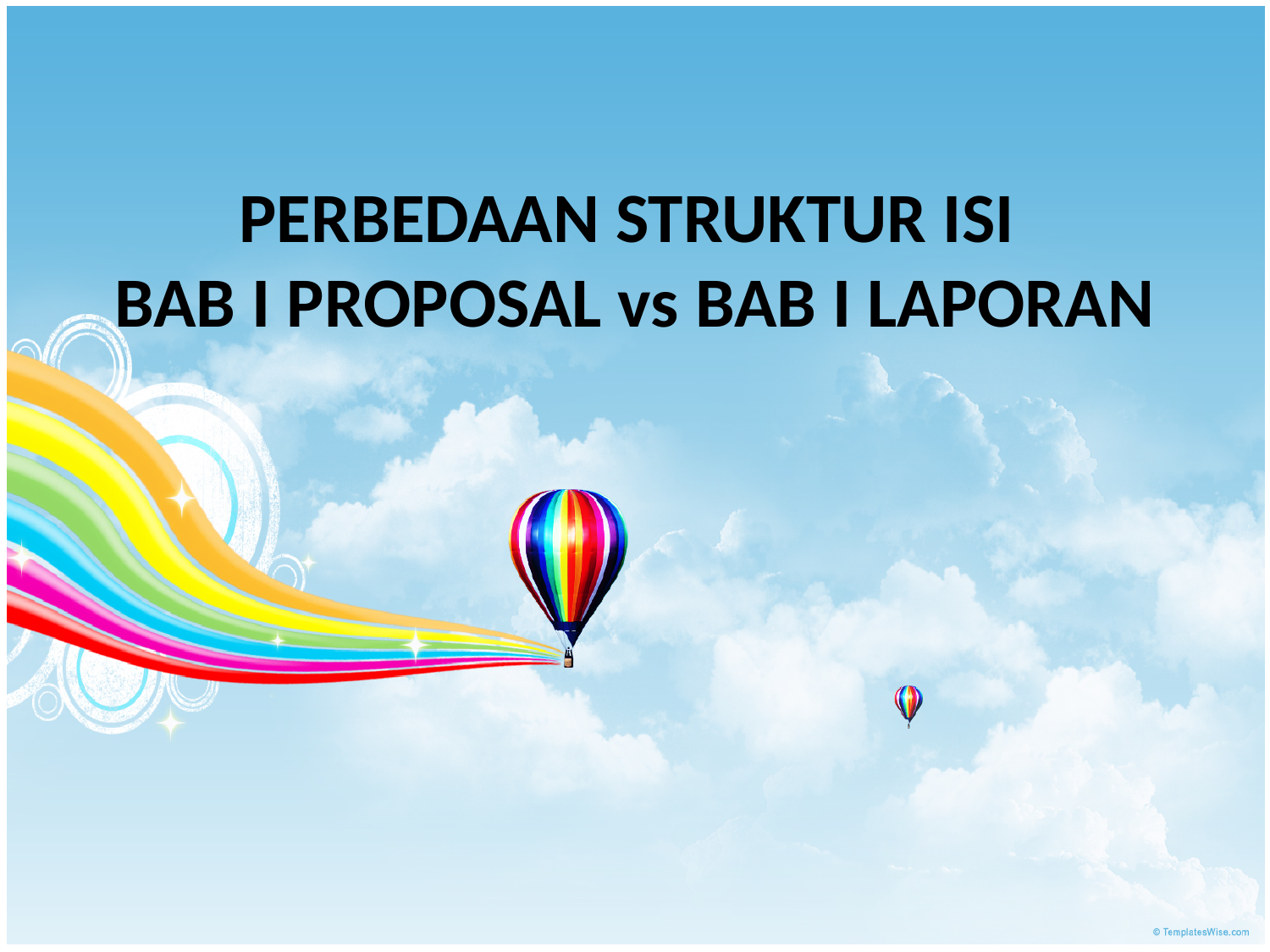

# PERBEDAAN STRUKTUR ISI BAB I PROPOSAL vs BAB I LAPORAN